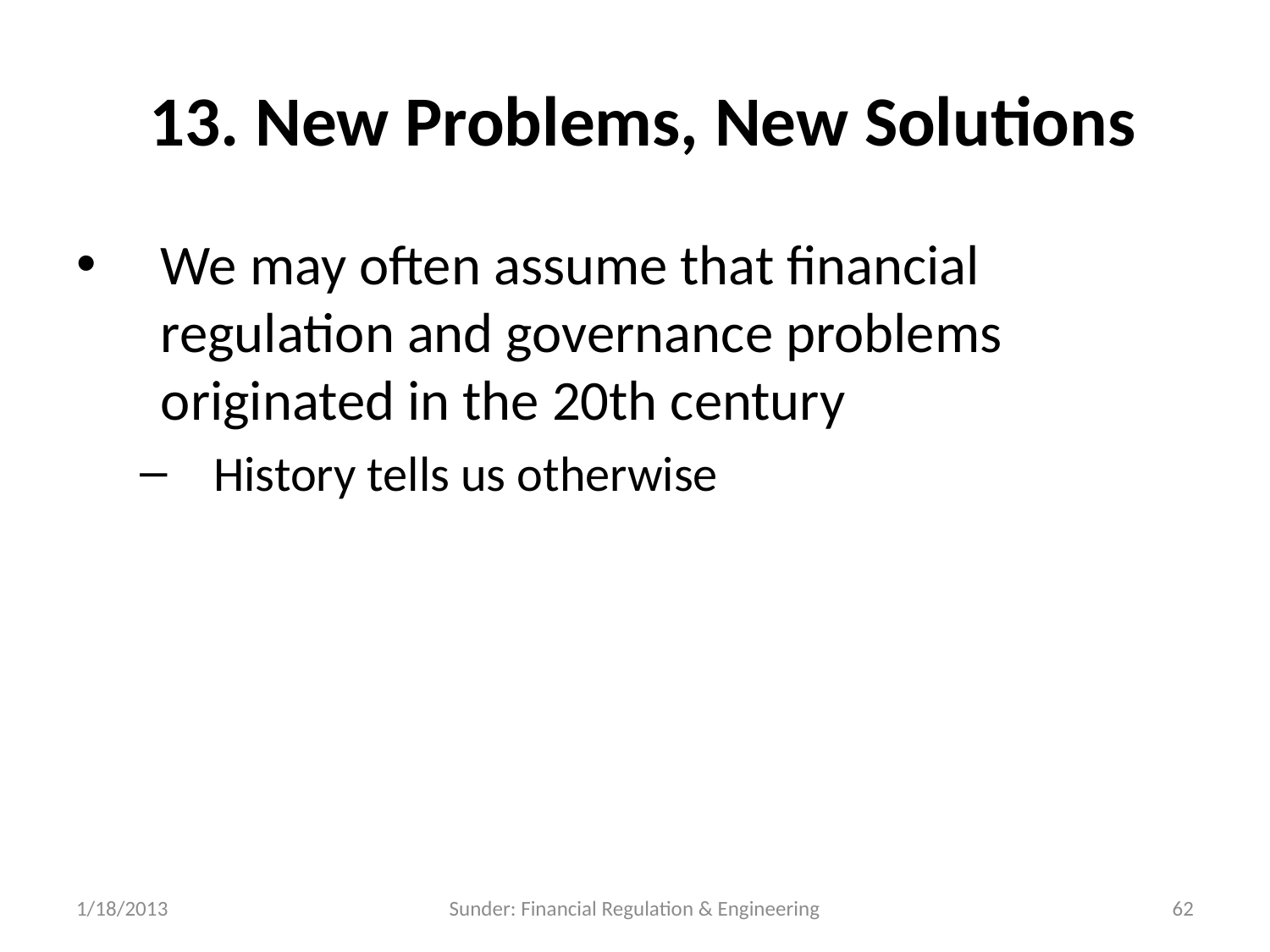

# 13. New Problems, New Solutions
We may often assume that financial regulation and governance problems originated in the 20th century
History tells us otherwise
1/18/2013
Sunder: Financial Regulation & Engineering
62